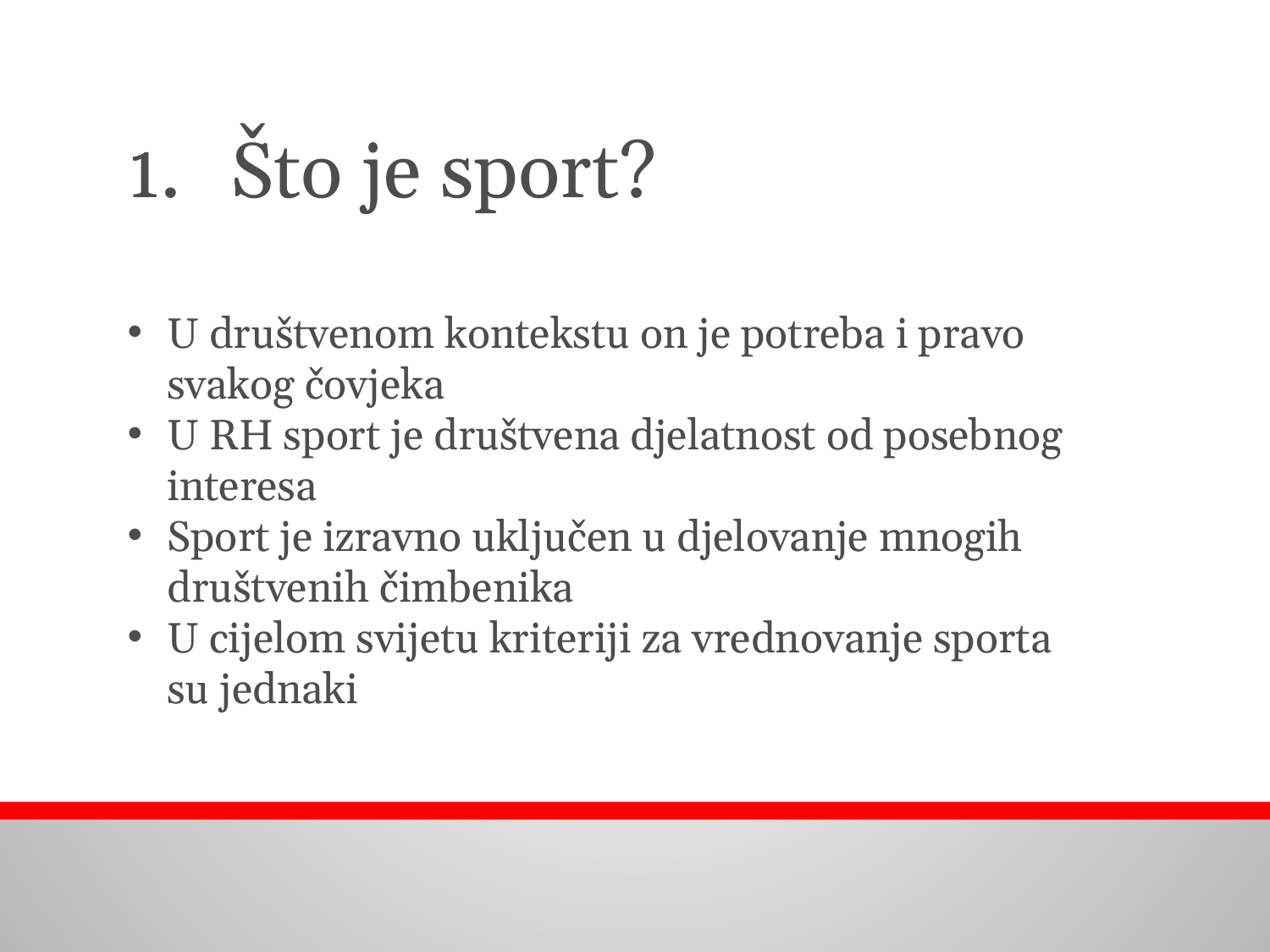

Što je sport?

U društvenom kontekstu on je potreba i pravo svakog čovjeka
U RH sport je društvena djelatnost od posebnog interesa
Sport je izravno uključen u djelovanje mnogih društvenih čimbenika
U cijelom svijetu kriteriji za vrednovanje sporta su jednaki